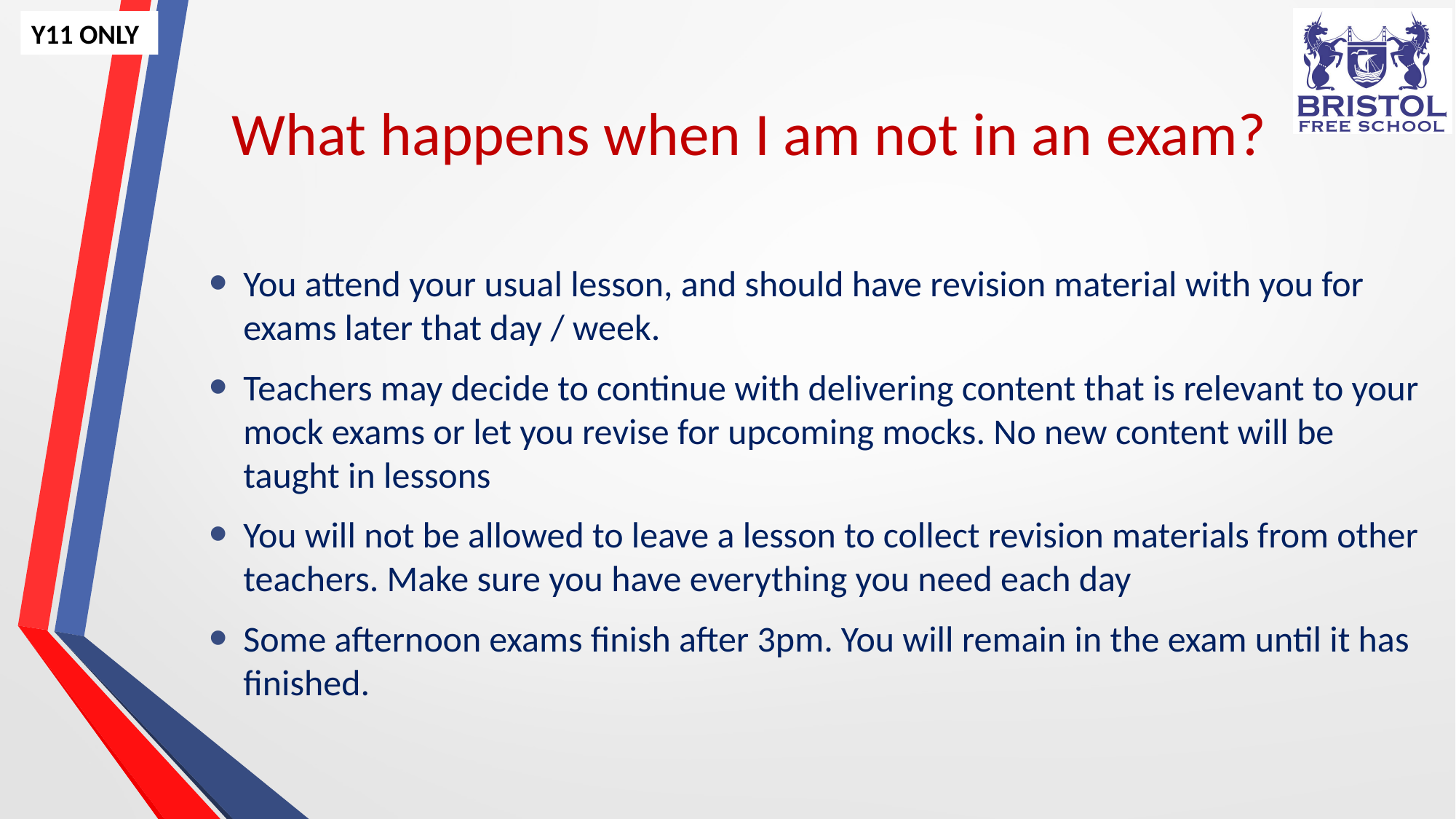

Y11 ONLY
# What happens when I am not in an exam?
You attend your usual lesson, and should have revision material with you for exams later that day / week.
Teachers may decide to continue with delivering content that is relevant to your mock exams or let you revise for upcoming mocks. No new content will be taught in lessons
You will not be allowed to leave a lesson to collect revision materials from other teachers. Make sure you have everything you need each day
Some afternoon exams finish after 3pm. You will remain in the exam until it has finished.